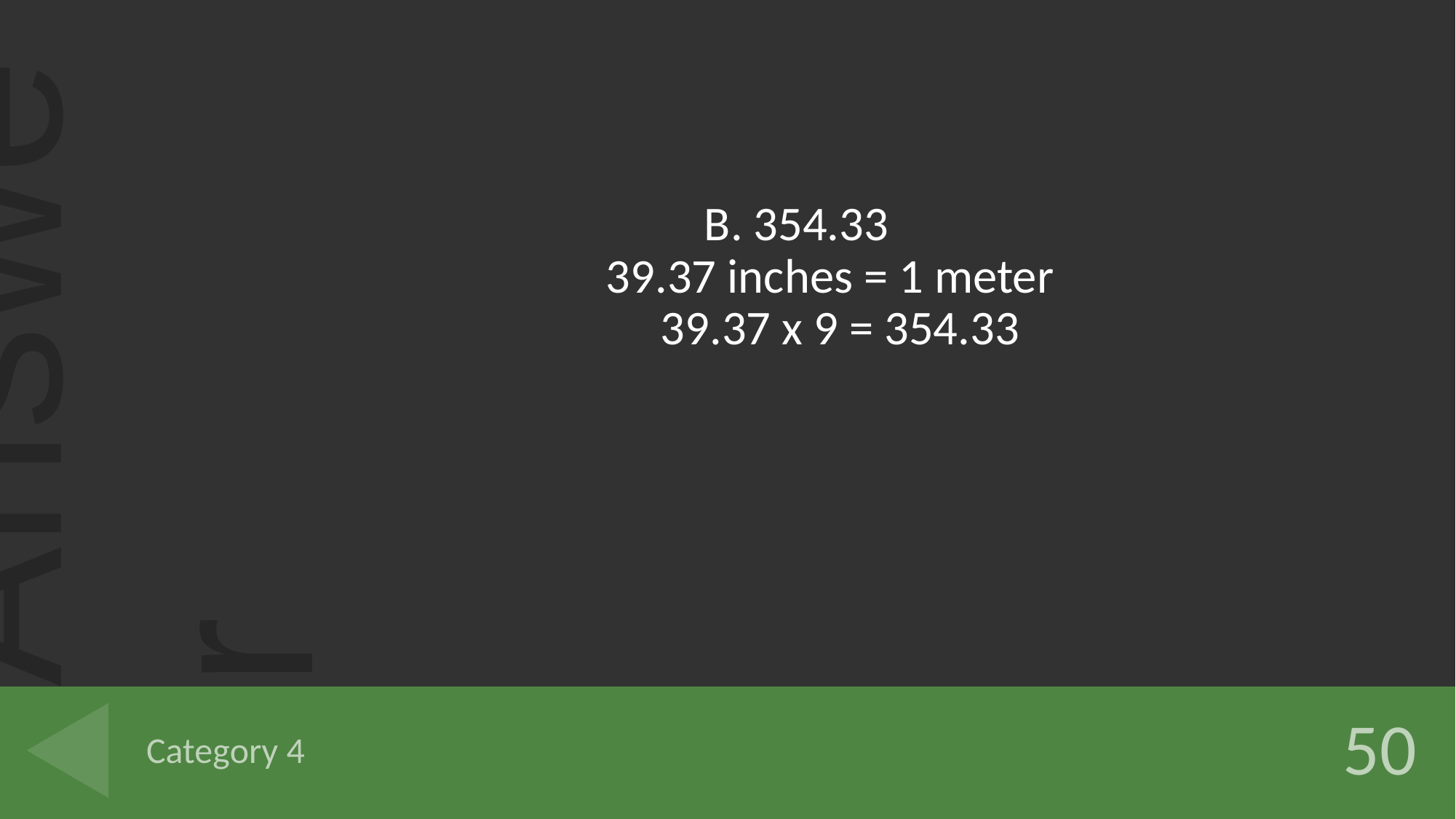

B. 354.33
                                     39.37 inches = 1 meter
                                          39.37 x 9 = 354.33

# Category 4
50